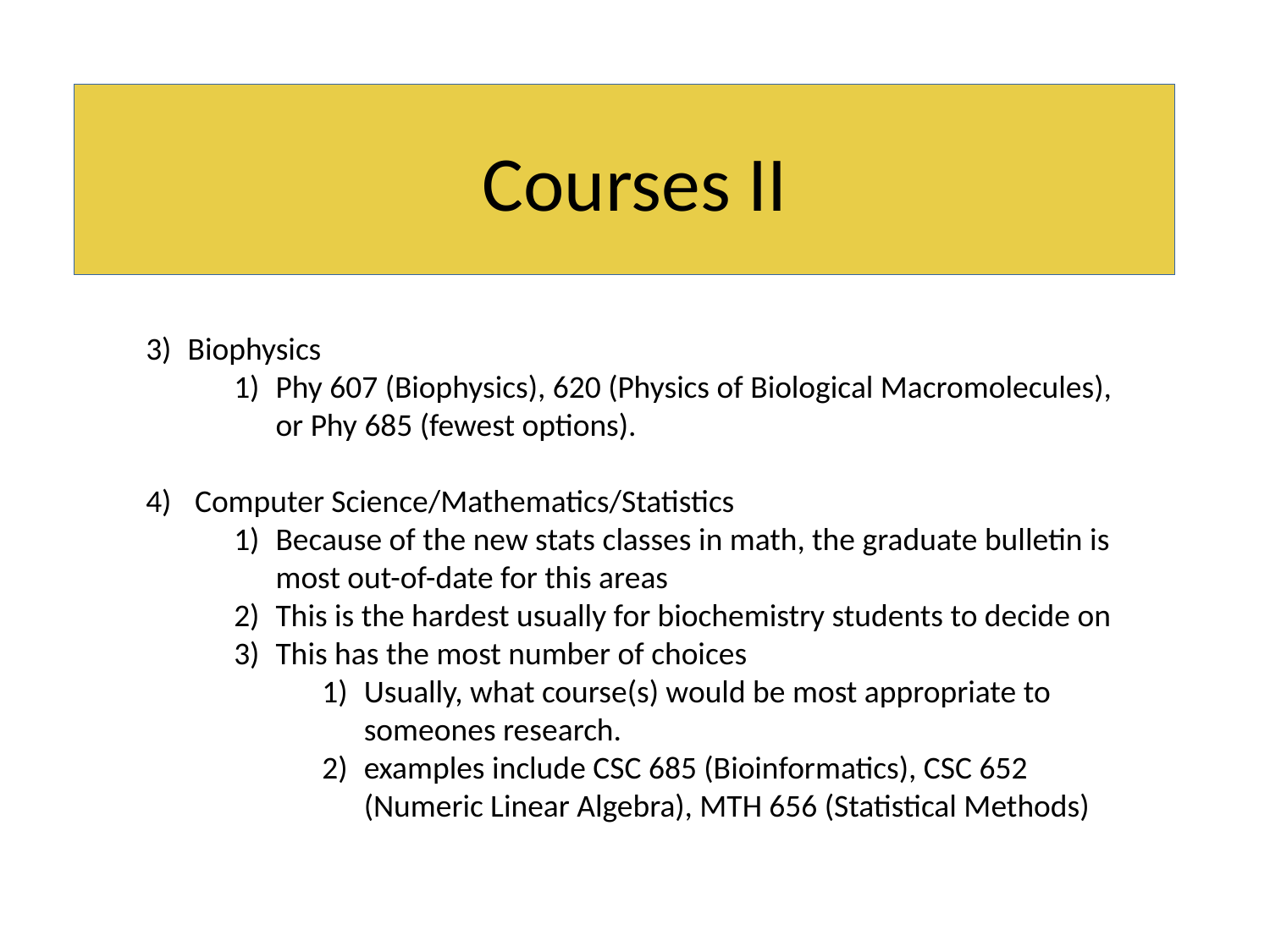

Courses II

Biophysics
Phy 607 (Biophysics), 620 (Physics of Biological Macromolecules), or Phy 685 (fewest options).

 Computer Science/Mathematics/Statistics
Because of the new stats classes in math, the graduate bulletin is most out-of-date for this areas
This is the hardest usually for biochemistry students to decide on
This has the most number of choices
Usually, what course(s) would be most appropriate to someones research.
examples include CSC 685 (Bioinformatics), CSC 652 (Numeric Linear Algebra), MTH 656 (Statistical Methods)